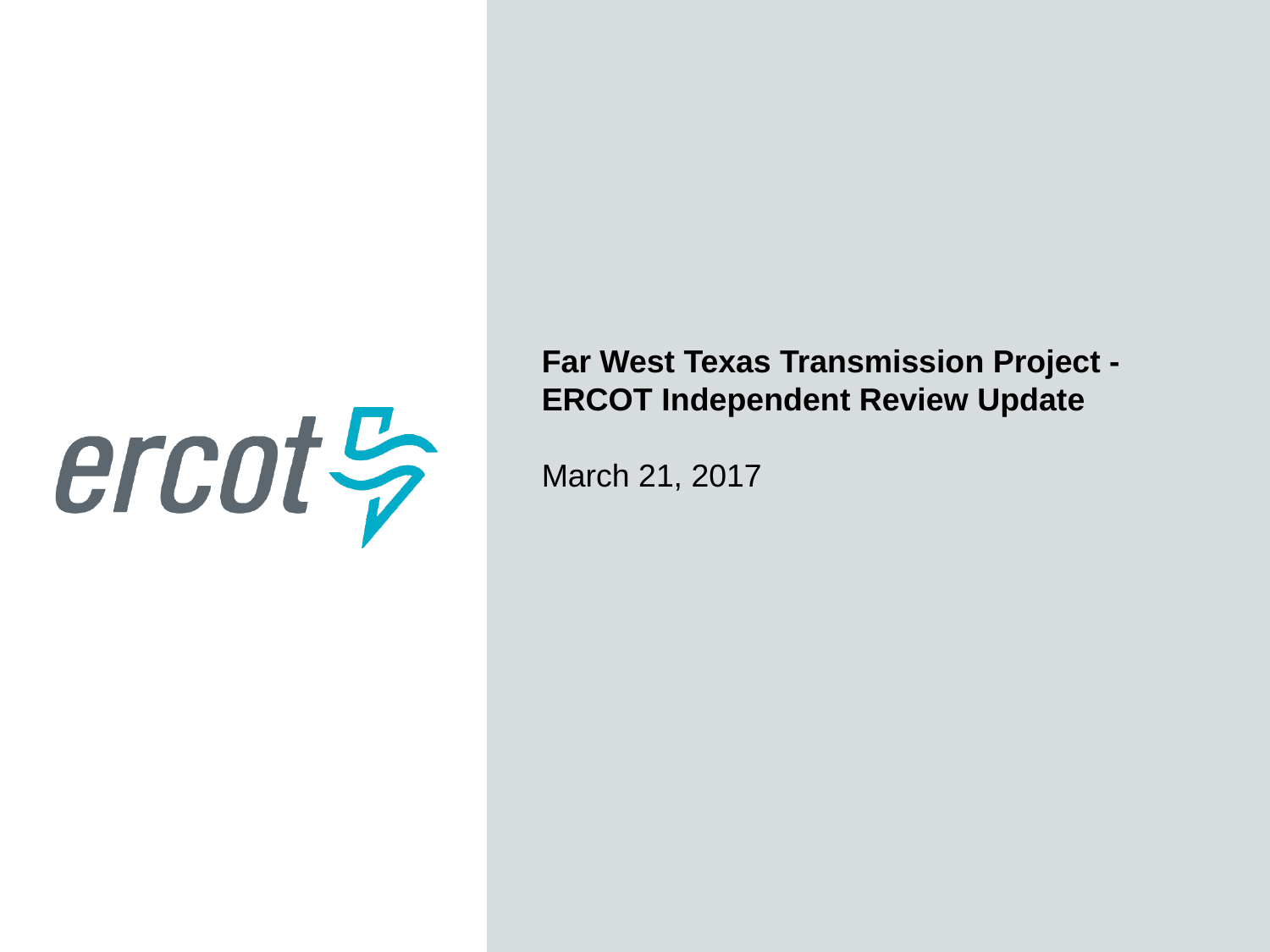

Far West Texas Transmission Project -
ERCOT Independent Review Update

March 21, 2017